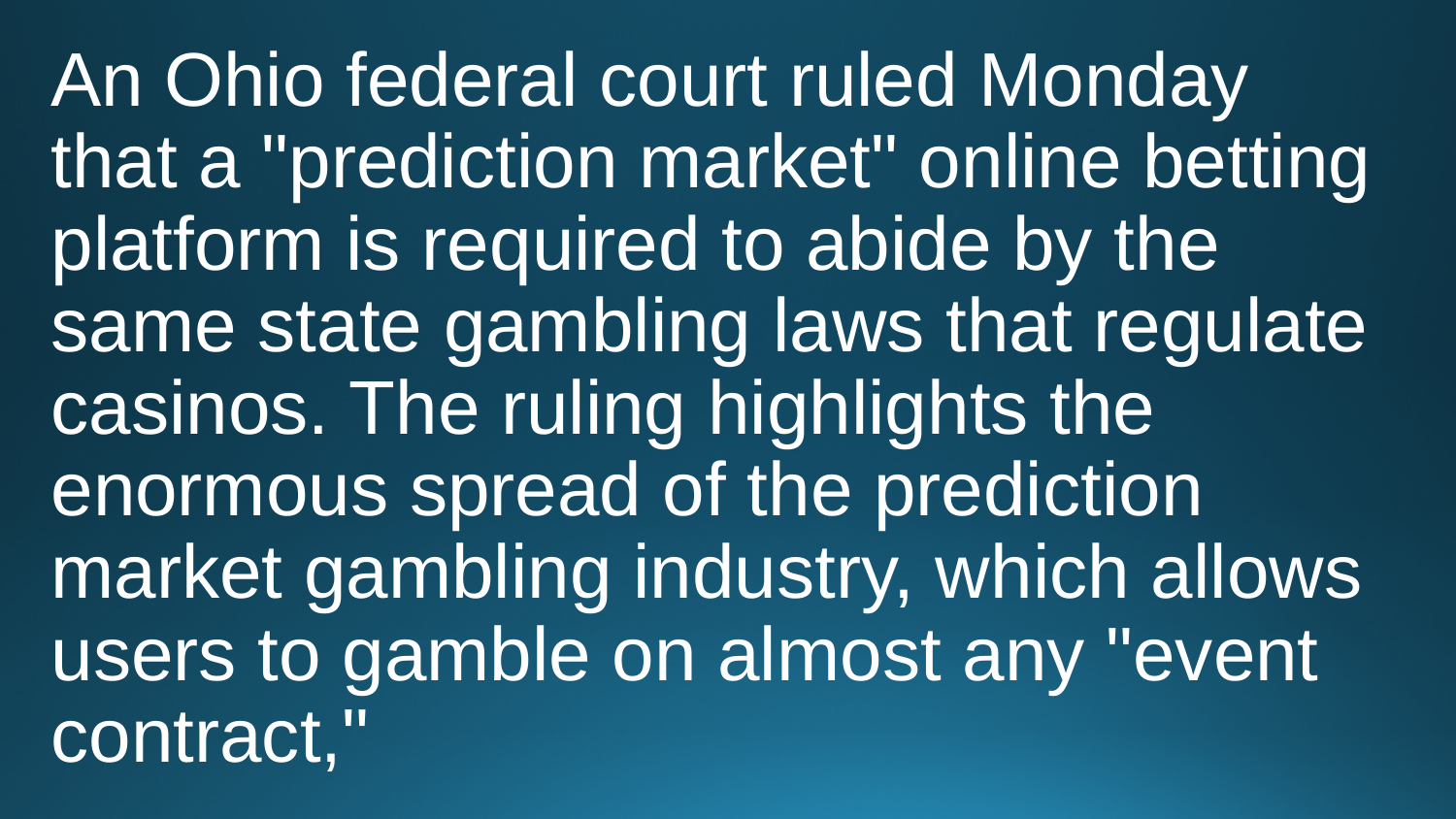

An Ohio federal court ruled Monday that a "prediction market" online betting platform is required to abide by the same state gambling laws that regulate casinos. The ruling highlights the enormous spread of the prediction market gambling industry, which allows users to gamble on almost any "event contract,"